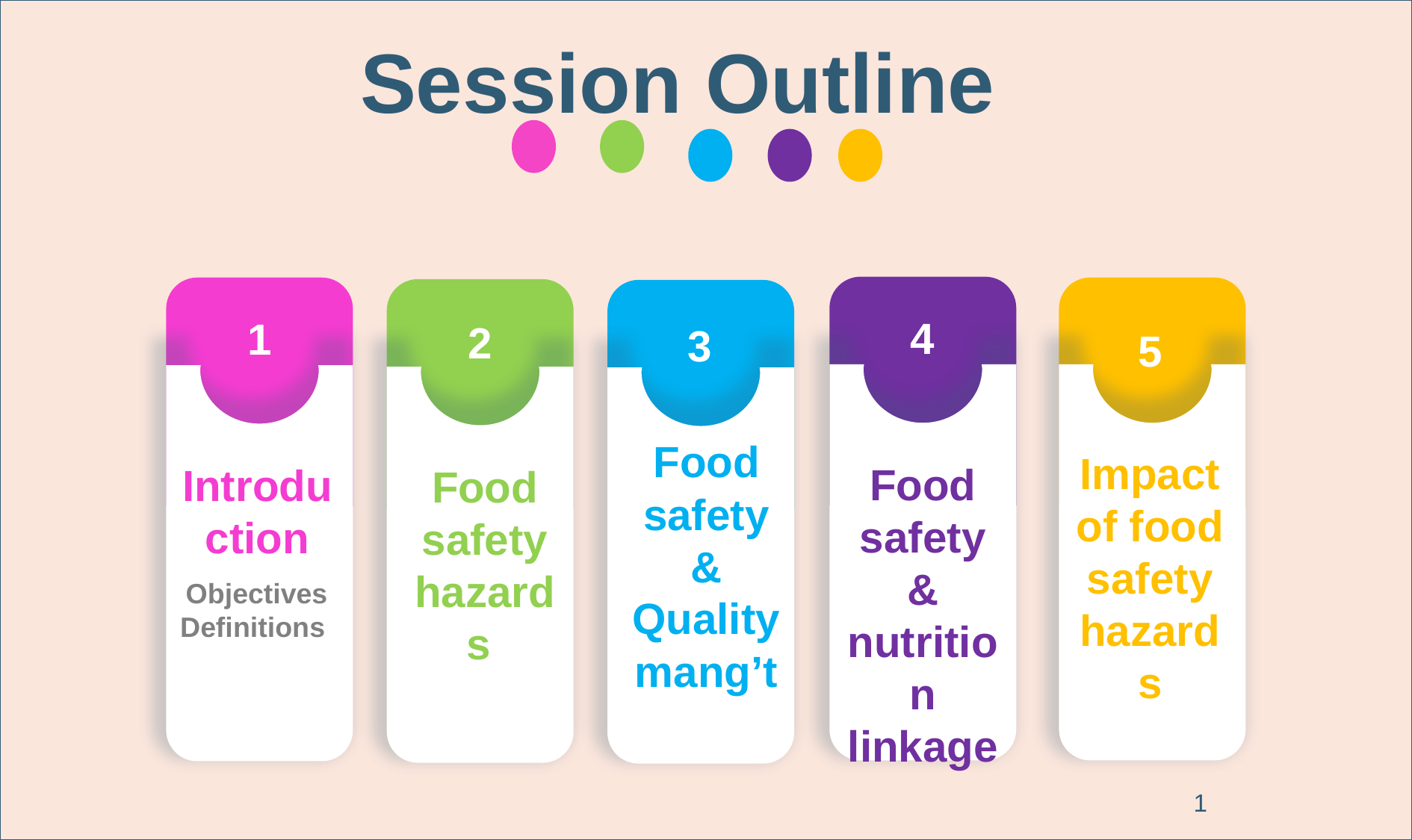

# Session Outline

4

1

5

2

3

Food safety & Quality mang’t
Impact of food safety hazards
Food safety & nutrition linkage
Introduction
Food safety hazards
Objectives
Definitions
1